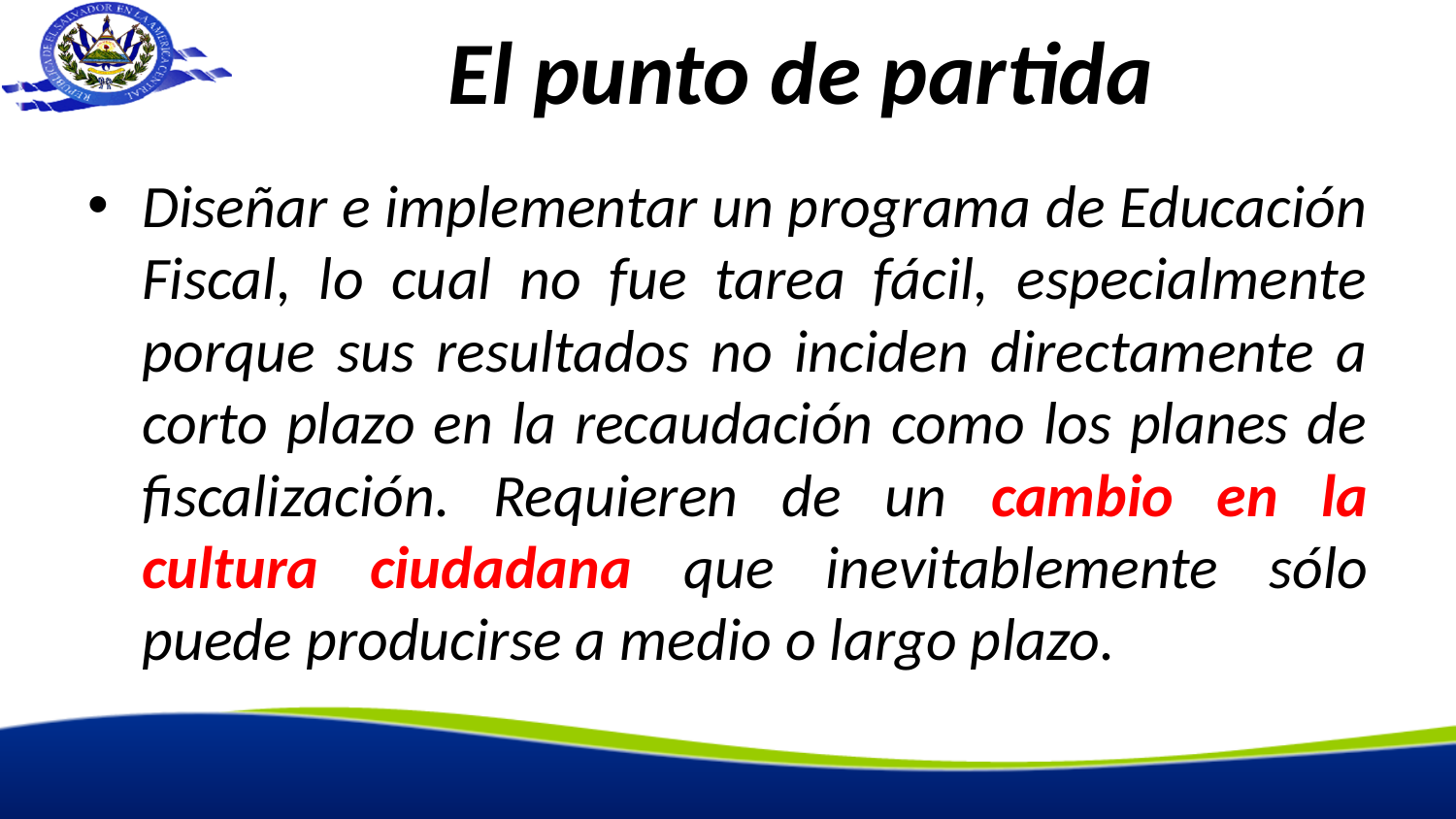

# El punto de partida
Diseñar e implementar un programa de Educación Fiscal, lo cual no fue tarea fácil, especialmente porque sus resultados no inciden directamente a corto plazo en la recaudación como los planes de fiscalización. Requieren de un cambio en la cultura ciudadana que inevitablemente sólo puede producirse a medio o largo plazo.